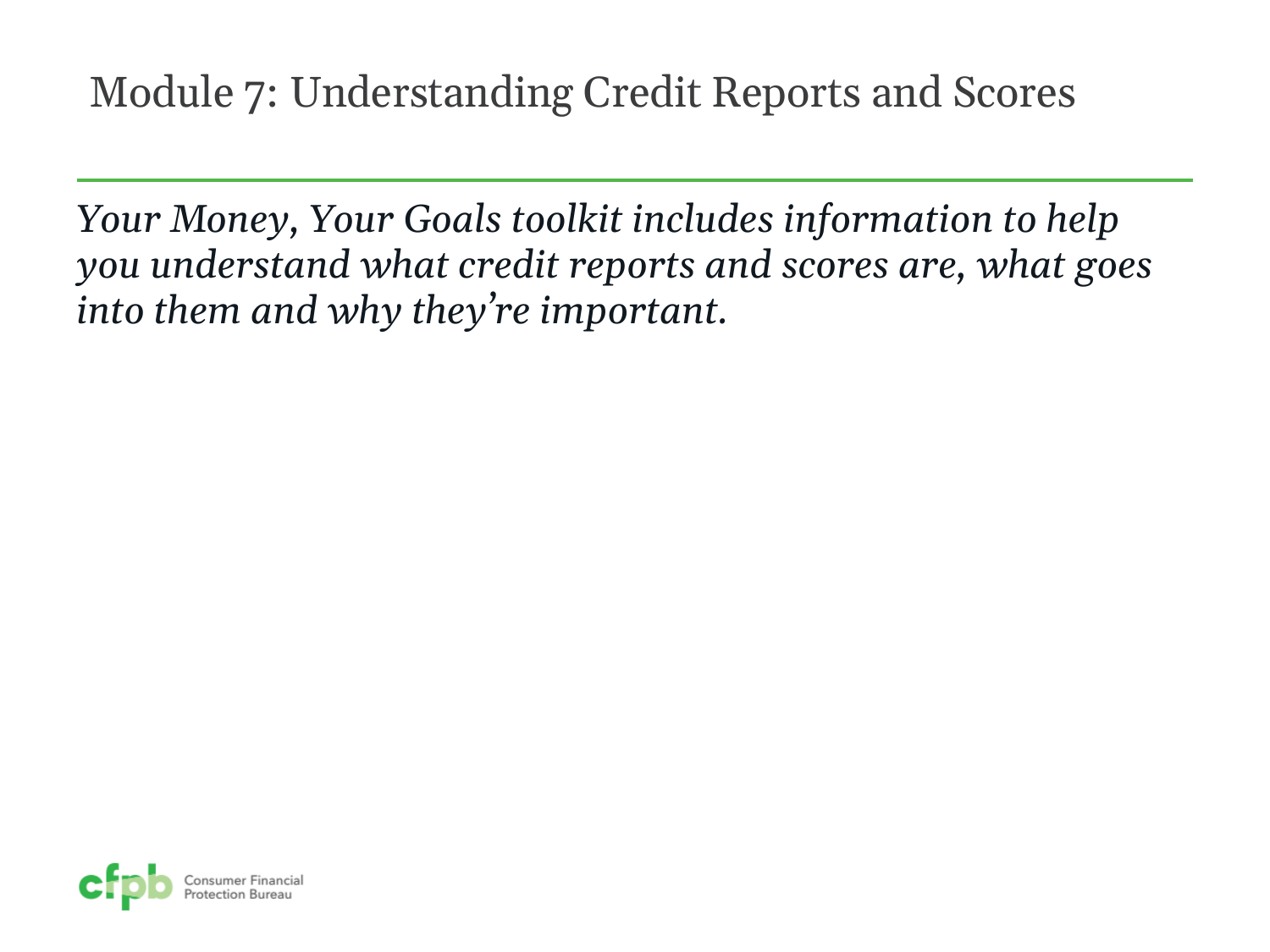

# Module 7: Understanding Credit Reports and Scores
Your Money, Your Goals toolkit includes information to help you understand what credit reports and scores are, what goes into them and why they’re important.